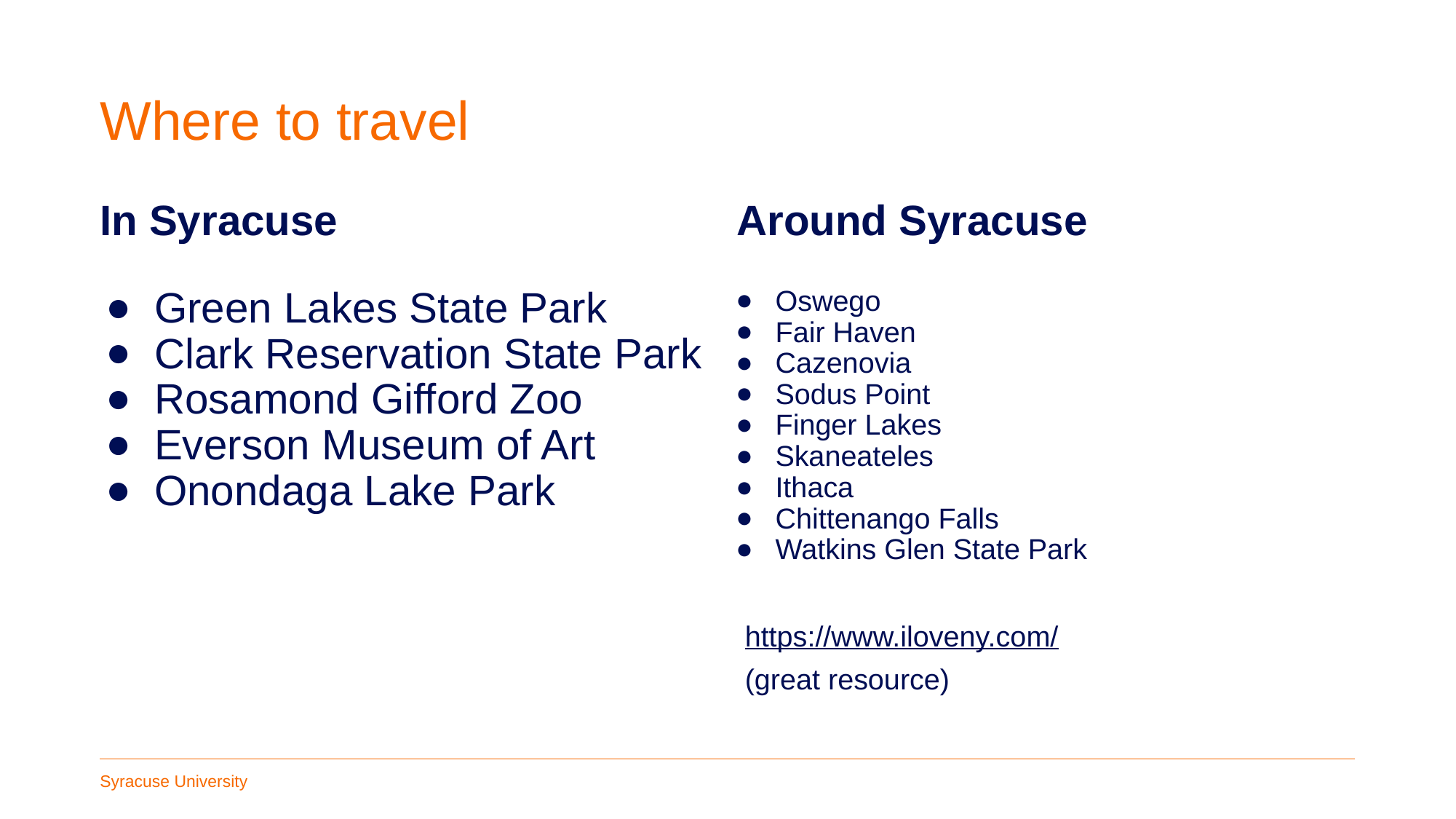

# Where to travel
In Syracuse
Around Syracuse
Green Lakes State Park
Clark Reservation State Park
Rosamond Gifford Zoo
Everson Museum of Art
Onondaga Lake Park

Oswego
Fair Haven
Cazenovia
Sodus Point
Finger Lakes
Skaneateles
Ithaca
Chittenango Falls
Watkins Glen State Park

https://www.iloveny.com/
(great resource)